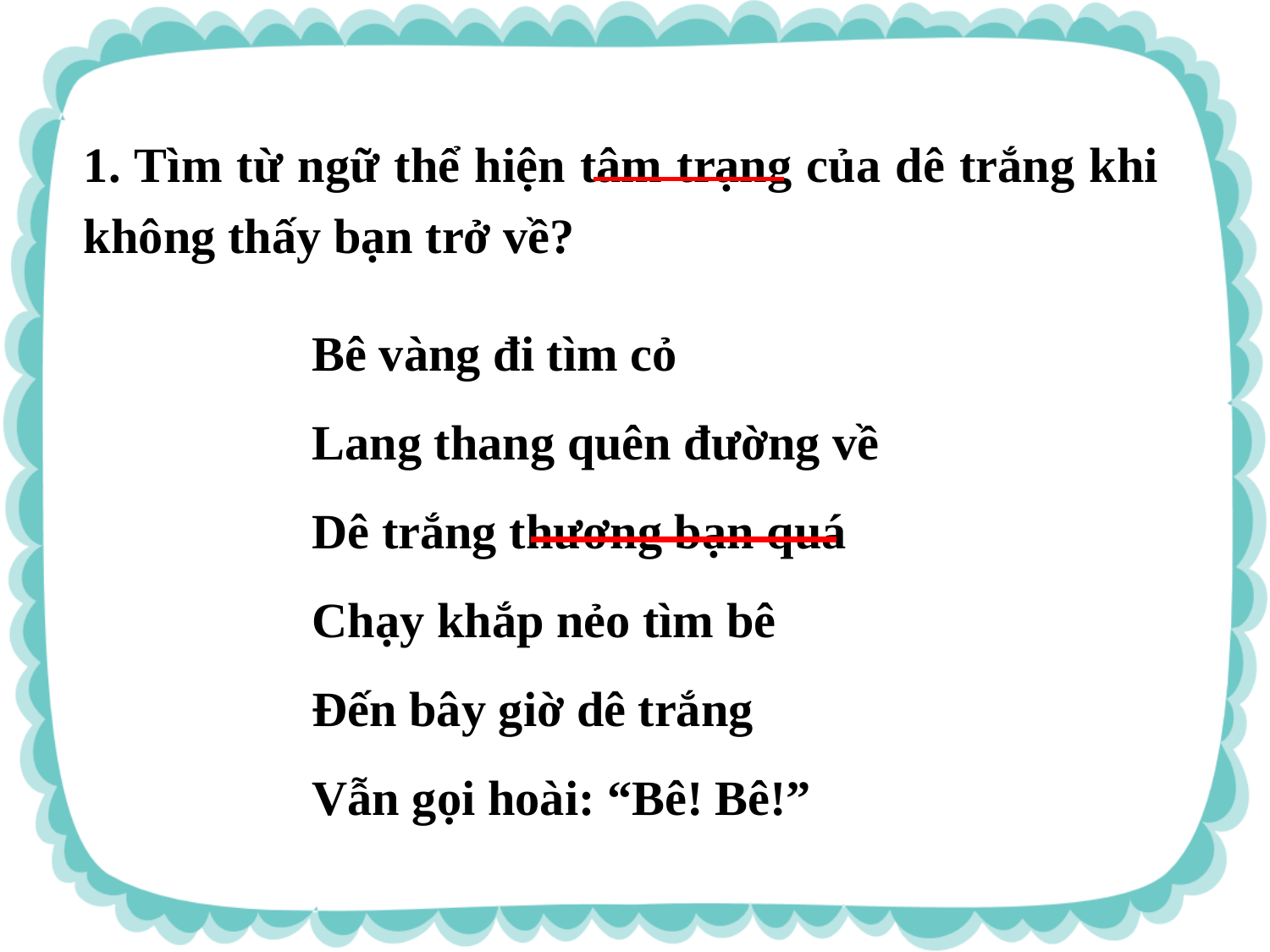

1. Tìm từ ngữ thể hiện tâm trạng của dê trắng khi không thấy bạn trở về?
Bê vàng đi tìm cỏ
Lang thang quên đường về
Dê trắng thương bạn quá
Chạy khắp nẻo tìm bê
Đến bây giờ dê trắng
Vẫn gọi hoài: “Bê! Bê!”